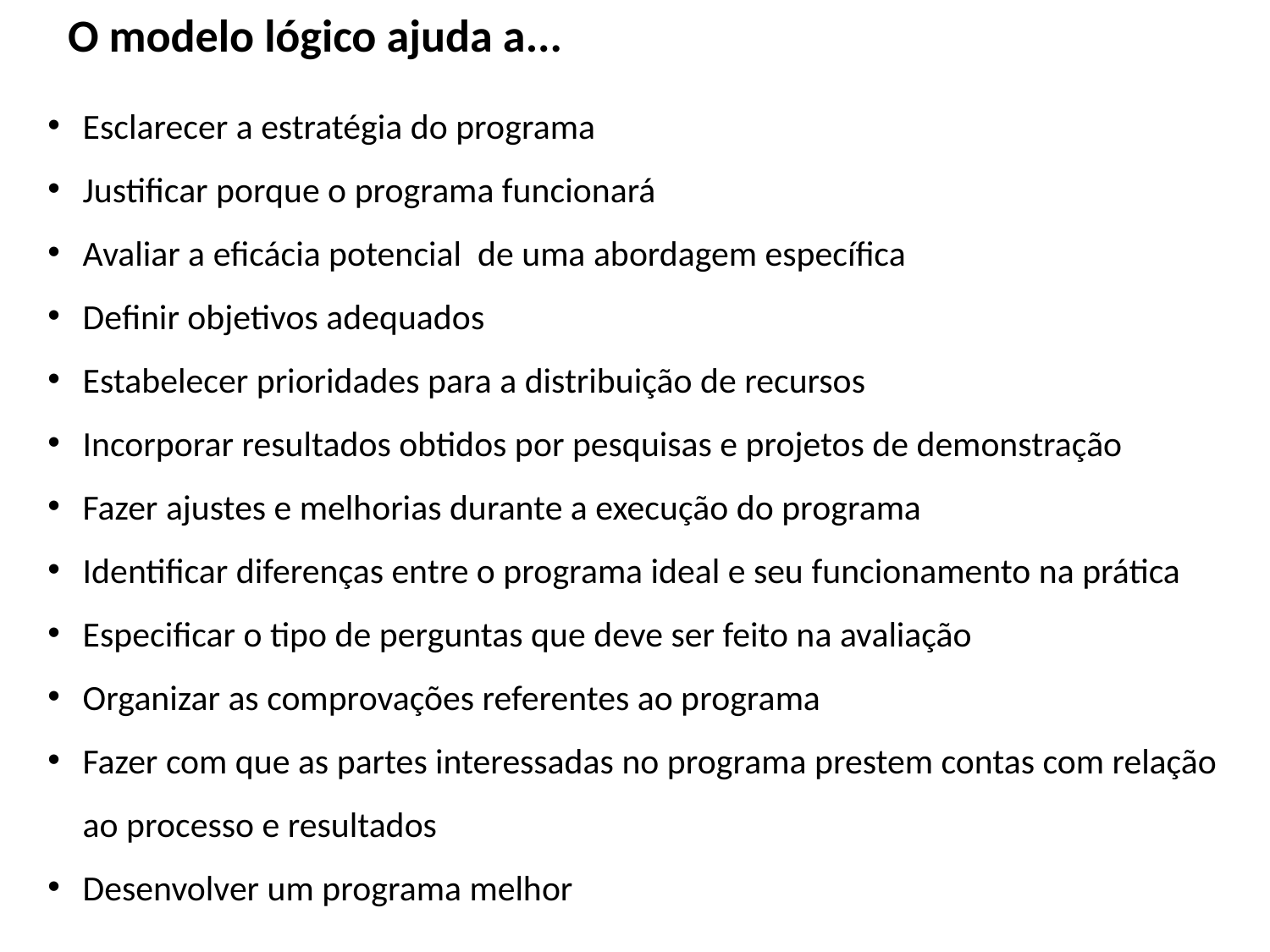

# O modelo lógico ajuda a...
Esclarecer a estratégia do programa
Justificar porque o programa funcionará
Avaliar a eficácia potencial  de uma abordagem específica
Definir objetivos adequados
Estabelecer prioridades para a distribuição de recursos
Incorporar resultados obtidos por pesquisas e projetos de demonstração
Fazer ajustes e melhorias durante a execução do programa
Identificar diferenças entre o programa ideal e seu funcionamento na prática
Especificar o tipo de perguntas que deve ser feito na avaliação
Organizar as comprovações referentes ao programa
Fazer com que as partes interessadas no programa prestem contas com relação ao processo e resultados
Desenvolver um programa melhor